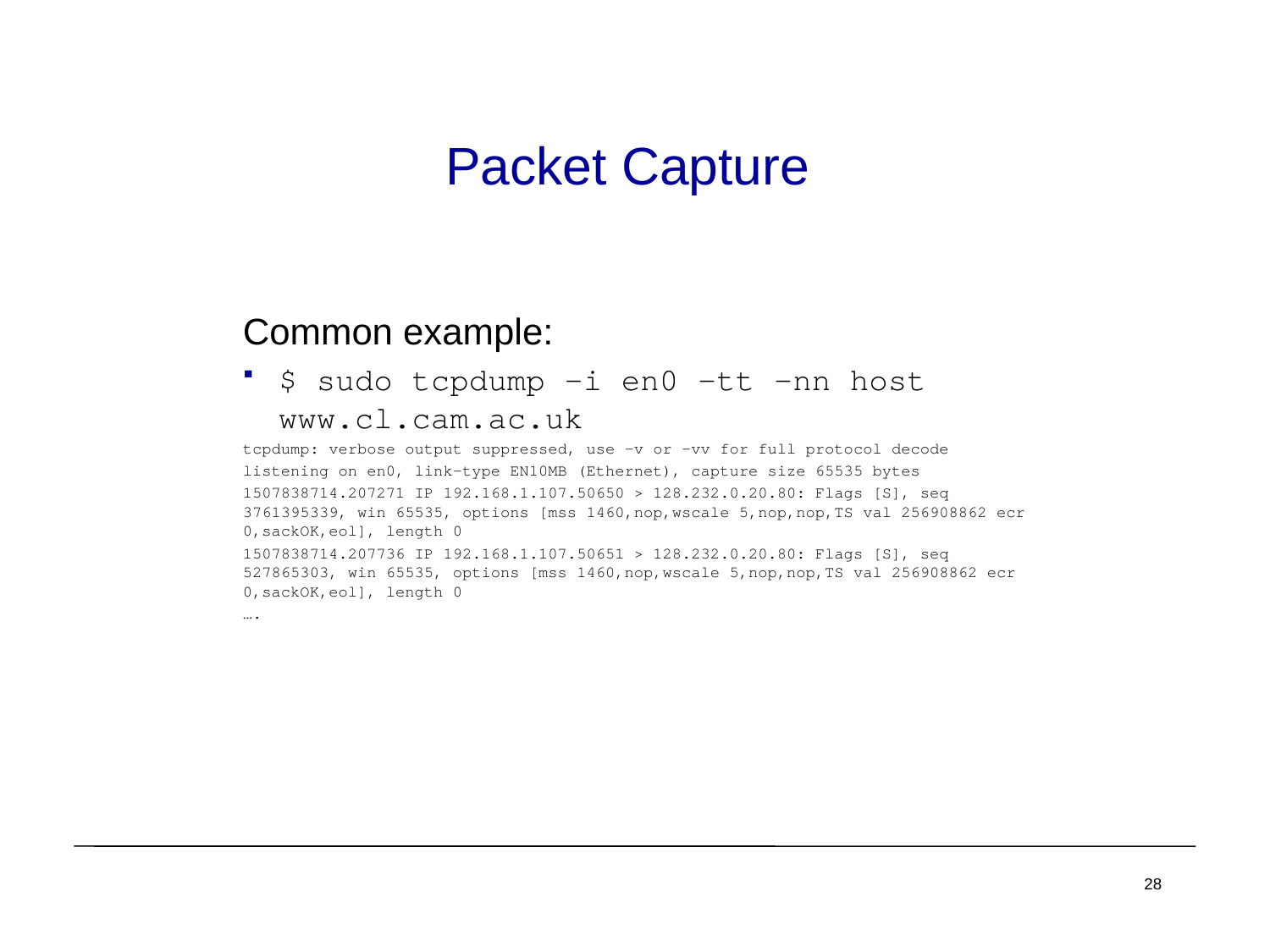

# Packet Capture
Common example:
$ sudo tcpdump -i en0 -tt -nn host www.cl.cam.ac.uk
tcpdump: verbose output suppressed, use -v or -vv for full protocol decode
listening on en0, link-type EN10MB (Ethernet), capture size 65535 bytes
1507838714.207271 IP 192.168.1.107.50650 > 128.232.0.20.80: Flags [S], seq 3761395339, win 65535, options [mss 1460,nop,wscale 5,nop,nop,TS val 256908862 ecr 0,sackOK,eol], length 0
1507838714.207736 IP 192.168.1.107.50651 > 128.232.0.20.80: Flags [S], seq 527865303, win 65535, options [mss 1460,nop,wscale 5,nop,nop,TS val 256908862 ecr 0,sackOK,eol], length 0
….

28